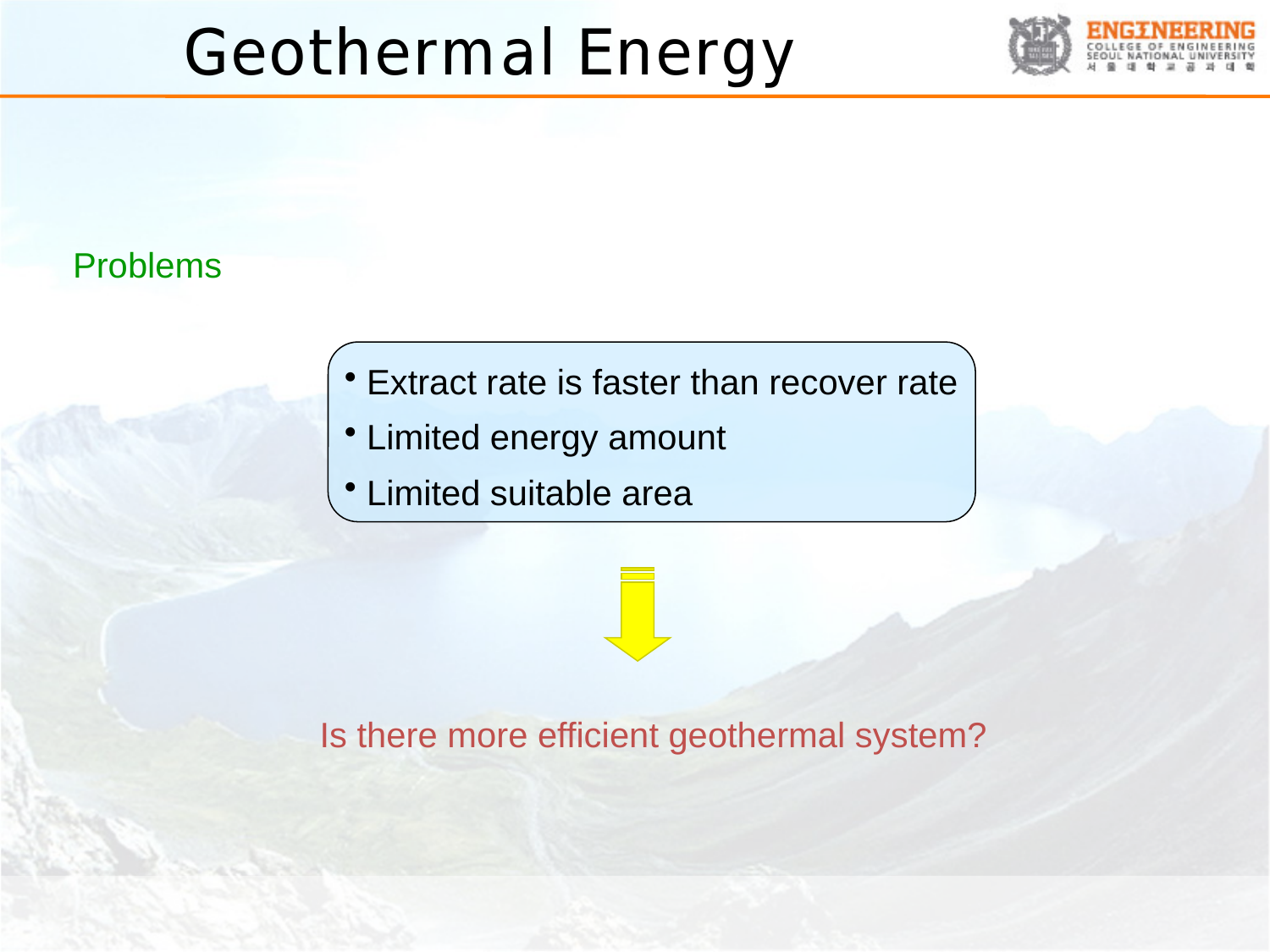

# Geothermal Energy
Problems
 Extract rate is faster than recover rate
 Limited energy amount
 Limited suitable area

Is there more efficient geothermal system?